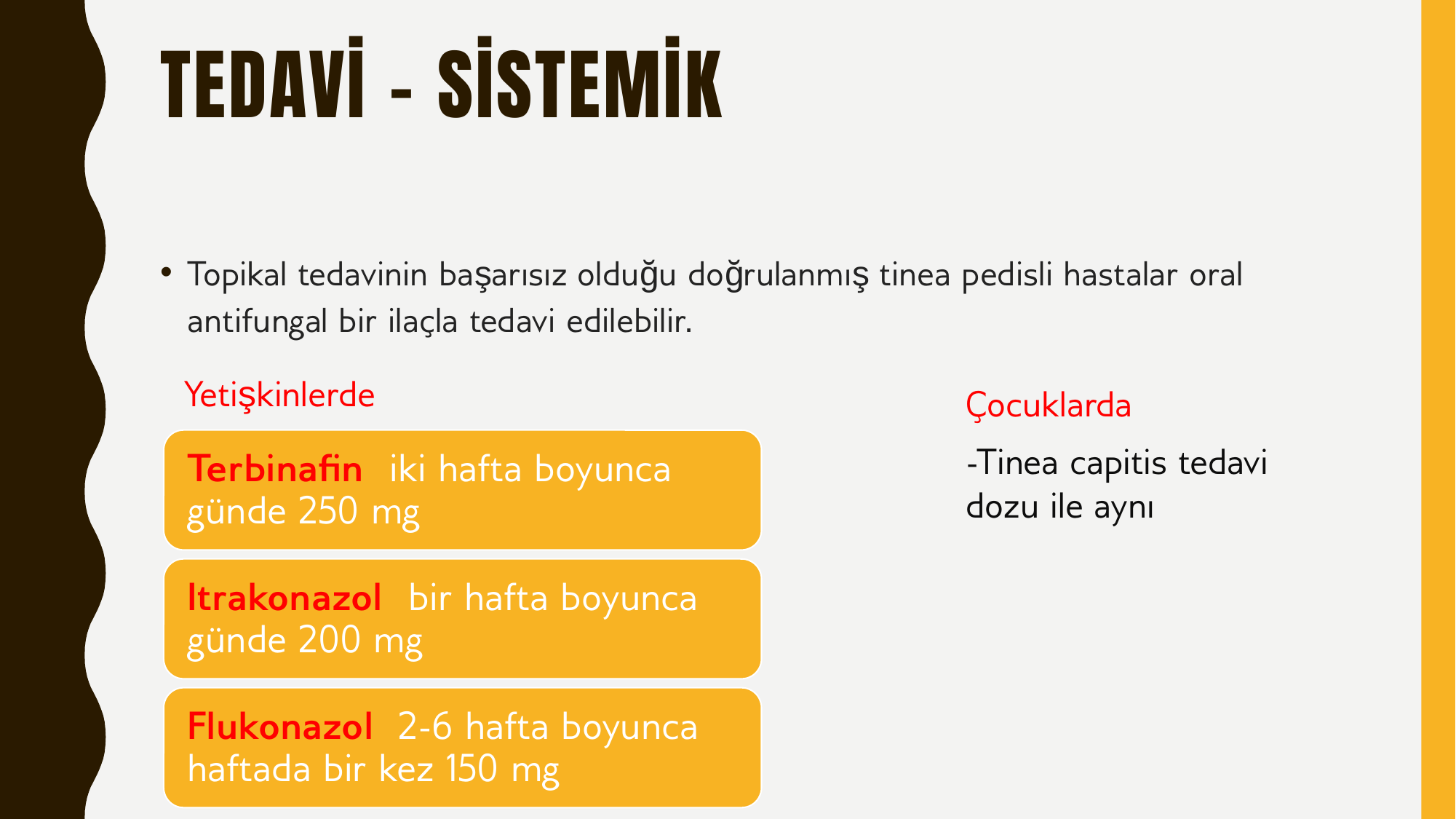

# Tedavi - sistemik
Topikal tedavinin başarısız olduğu doğrulanmış tinea pedisli hastalar oral antifungal bir ilaçla tedavi edilebilir.
Yetişkinlerde
Çocuklarda
Terbinafin  iki hafta boyunca günde 250 mg
Itrakonazol  bir hafta boyunca günde 200 mg
Flukonazol  2-6 hafta boyunca haftada bir kez 150 mg
-Tinea capitis tedavi dozu ile aynı